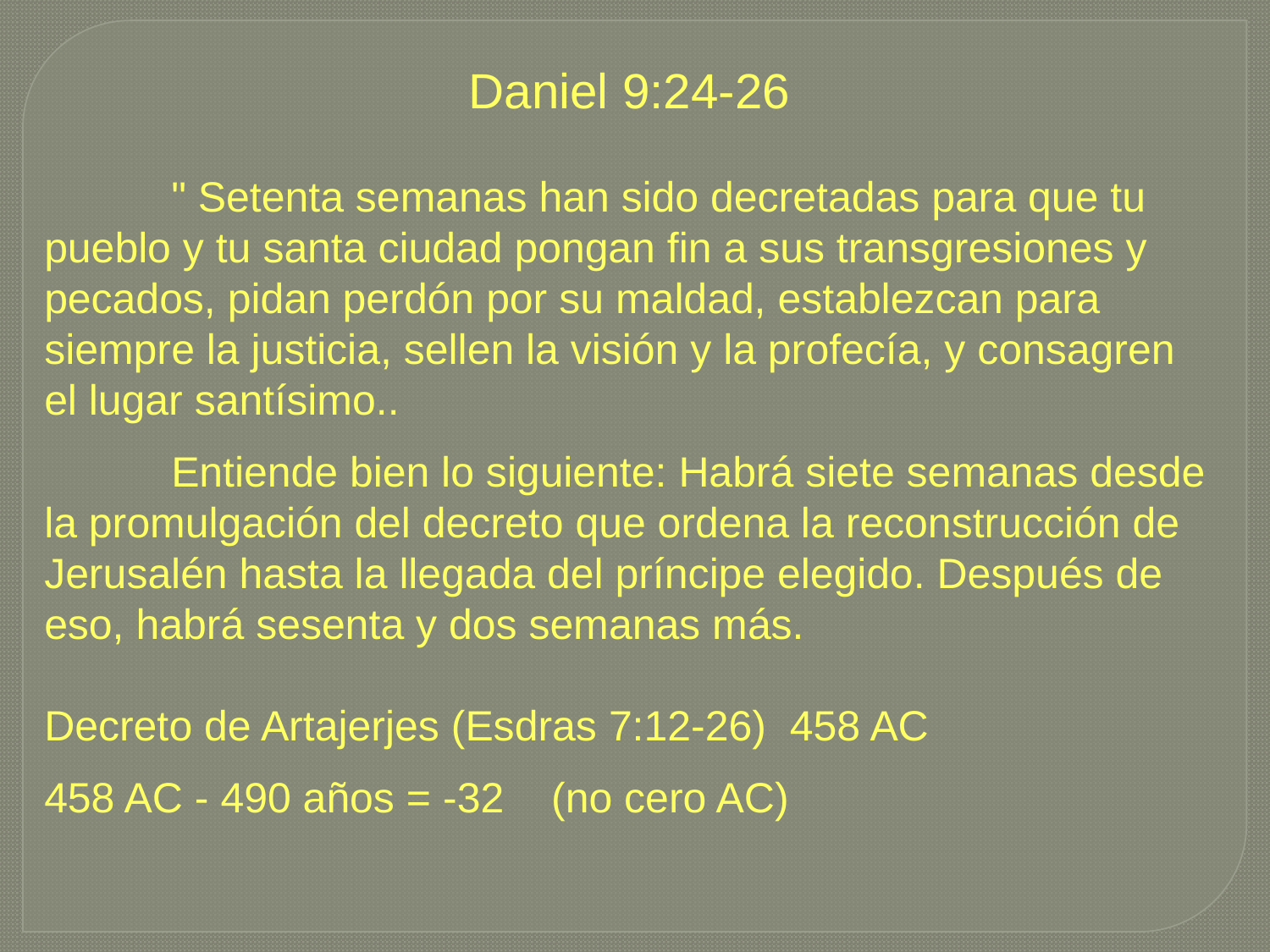

Daniel 9:24-26

	" Setenta semanas han sido decretadas para que tu pueblo y tu santa ciudad pongan fin a sus transgresiones y pecados, pidan perdón por su maldad, establezcan para siempre la justicia, sellen la visión y la profecía, y consagren el lugar santísimo..
	Entiende bien lo siguiente: Habrá siete semanas desde la promulgación del decreto que ordena la reconstrucción de Jerusalén hasta la llegada del príncipe elegido. Después de eso, habrá sesenta y dos semanas más.

Decreto de Artajerjes (Esdras 7:12-26)  458 AC
458 AC - 490 años = -32    (no cero AC)